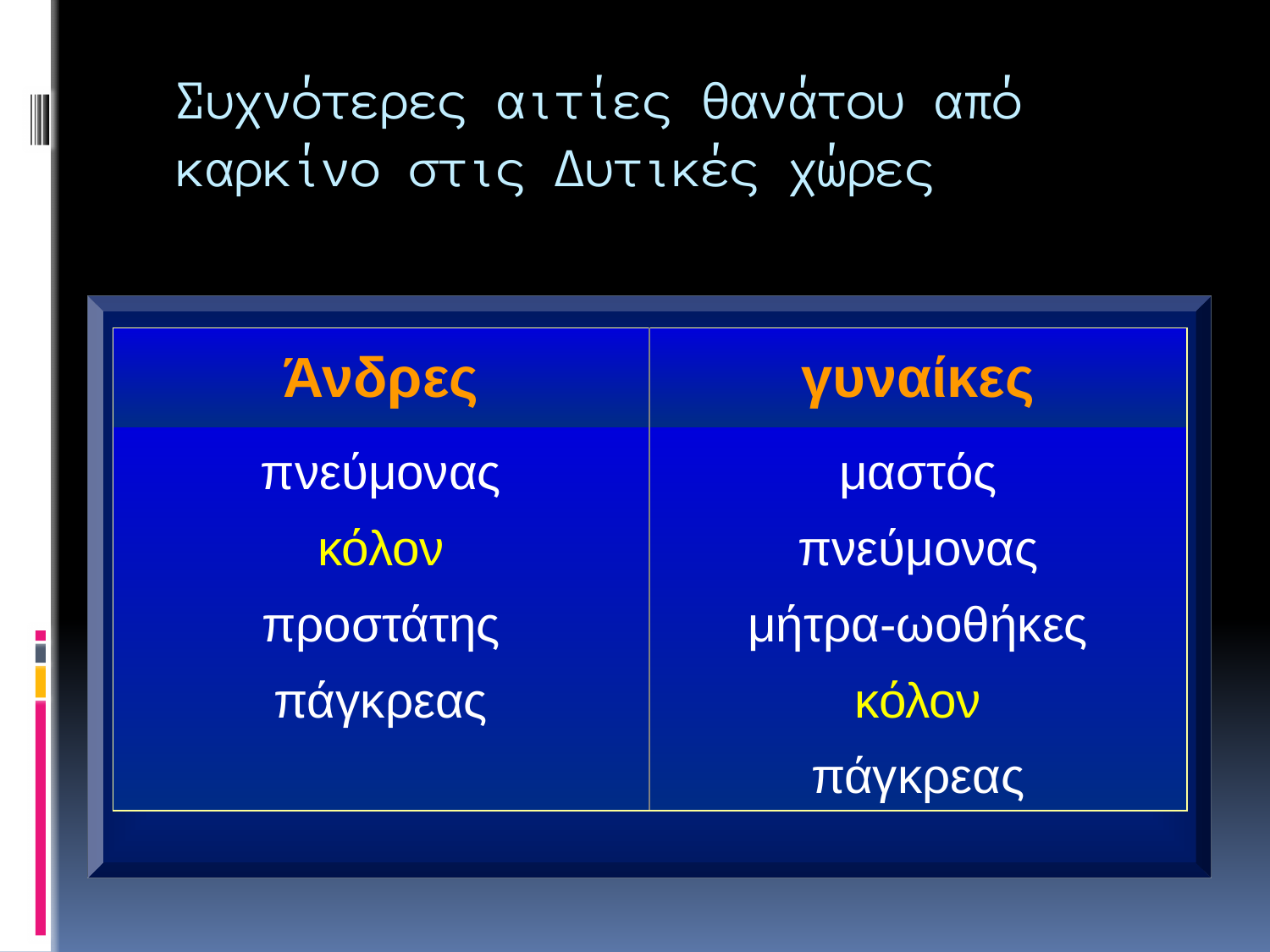

# Συχνότερες αιτίες θανάτου από καρκίνο στις Δυτικές χώρες

| Άνδρες | γυναίκες |
| --- | --- |
| πνεύμονας κόλον προστάτης πάγκρεας | μαστός πνεύμονας μήτρα-ωοθήκες κόλον πάγκρεας |